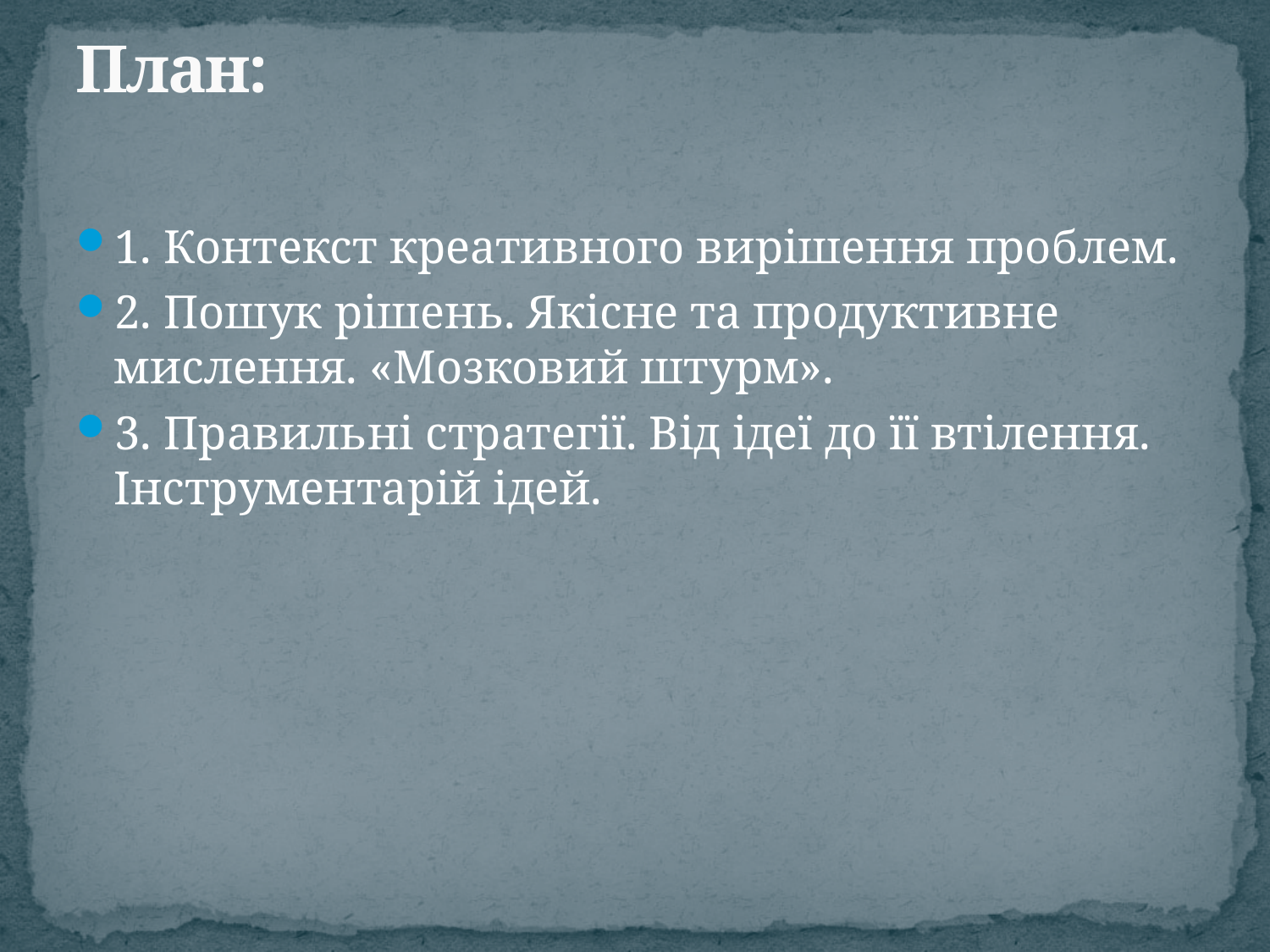

# План:
1. Контекст креативного вирішення проблем.
2. Пошук рішень. Якісне та продуктивне мислення. «Мозковий штурм».
3. Правильні стратегії. Від ідеї до її втілення. Інструментарій ідей.